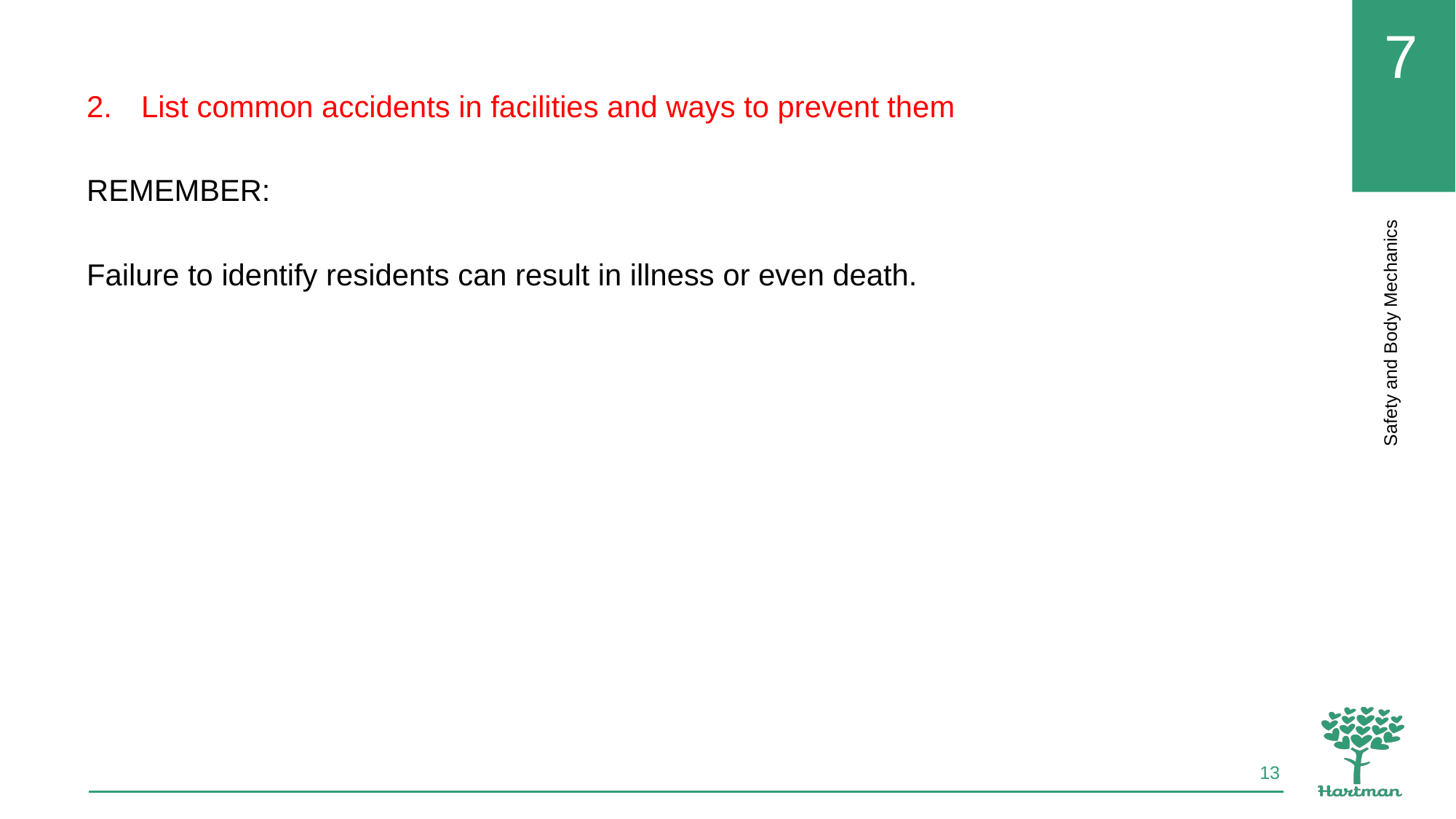

List common accidents in facilities and ways to prevent them

REMEMBER:

Failure to identify residents can result in illness or even death.

13